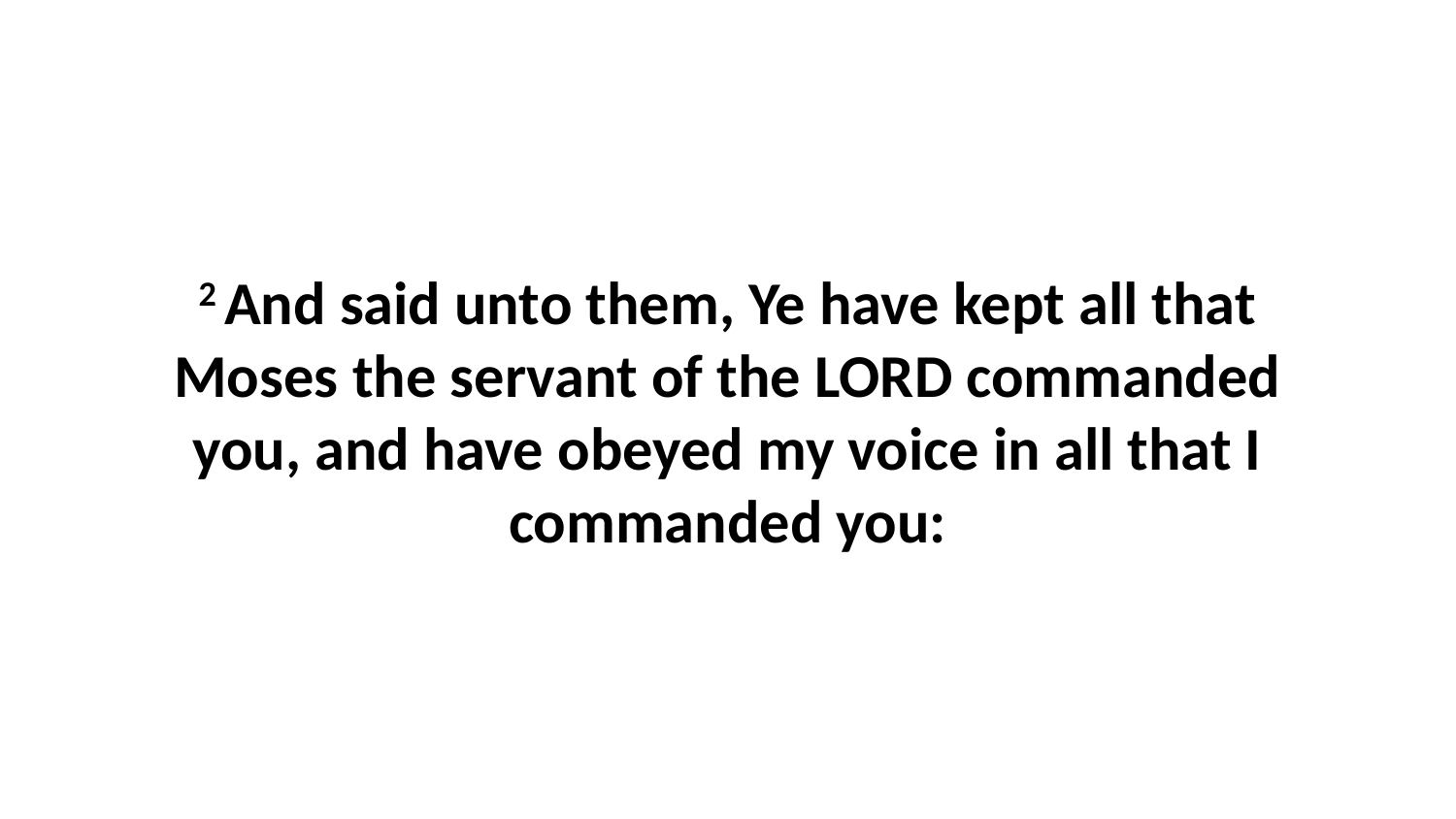

2 And said unto them, Ye have kept all that Moses the servant of the LORD commanded you, and have obeyed my voice in all that I commanded you: